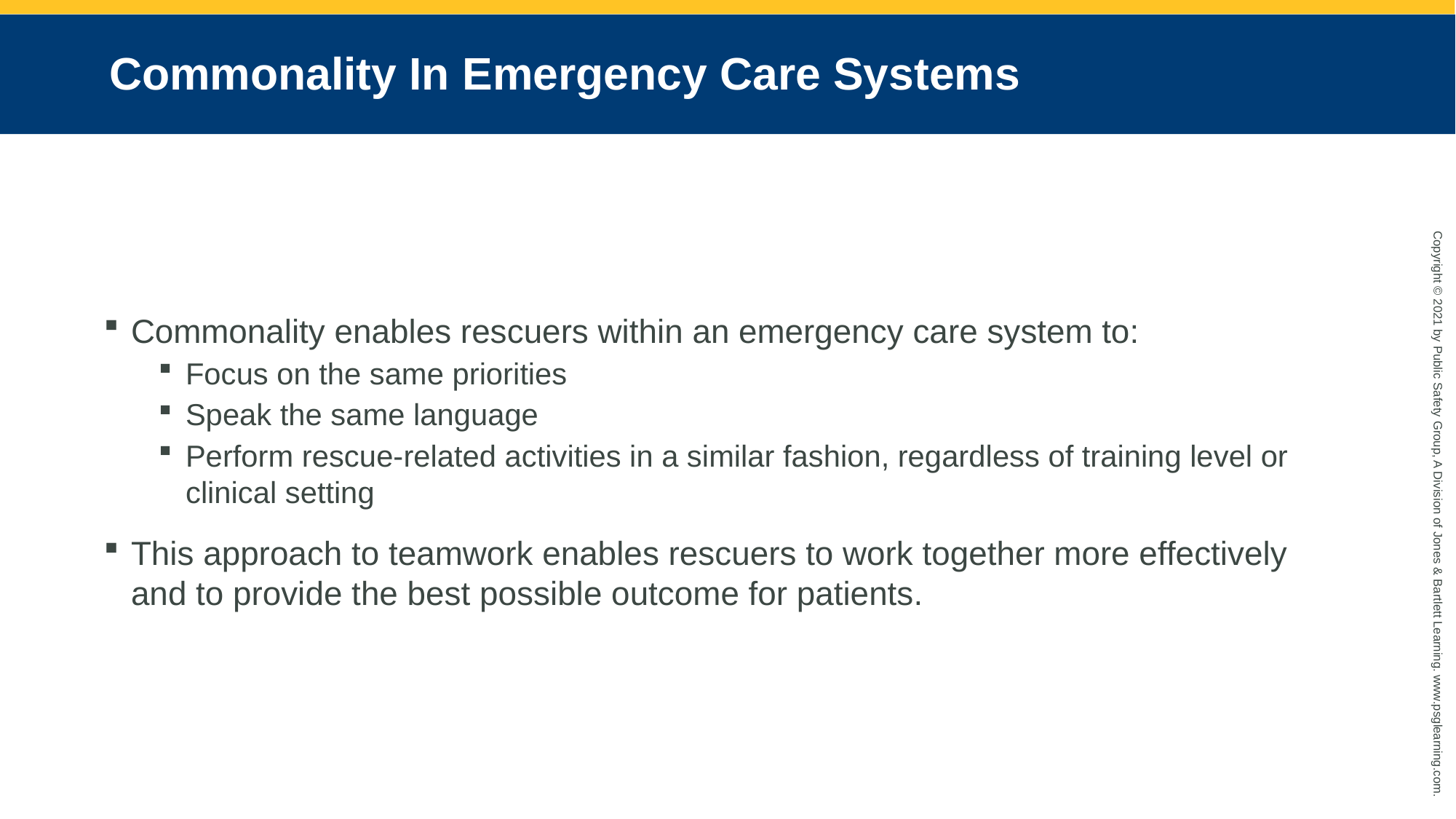

# Commonality In Emergency Care Systems
Commonality enables rescuers within an emergency care system to:
Focus on the same priorities
Speak the same language
Perform rescue-related activities in a similar fashion, regardless of training level or clinical setting
This approach to teamwork enables rescuers to work together more effectively and to provide the best possible outcome for patients.